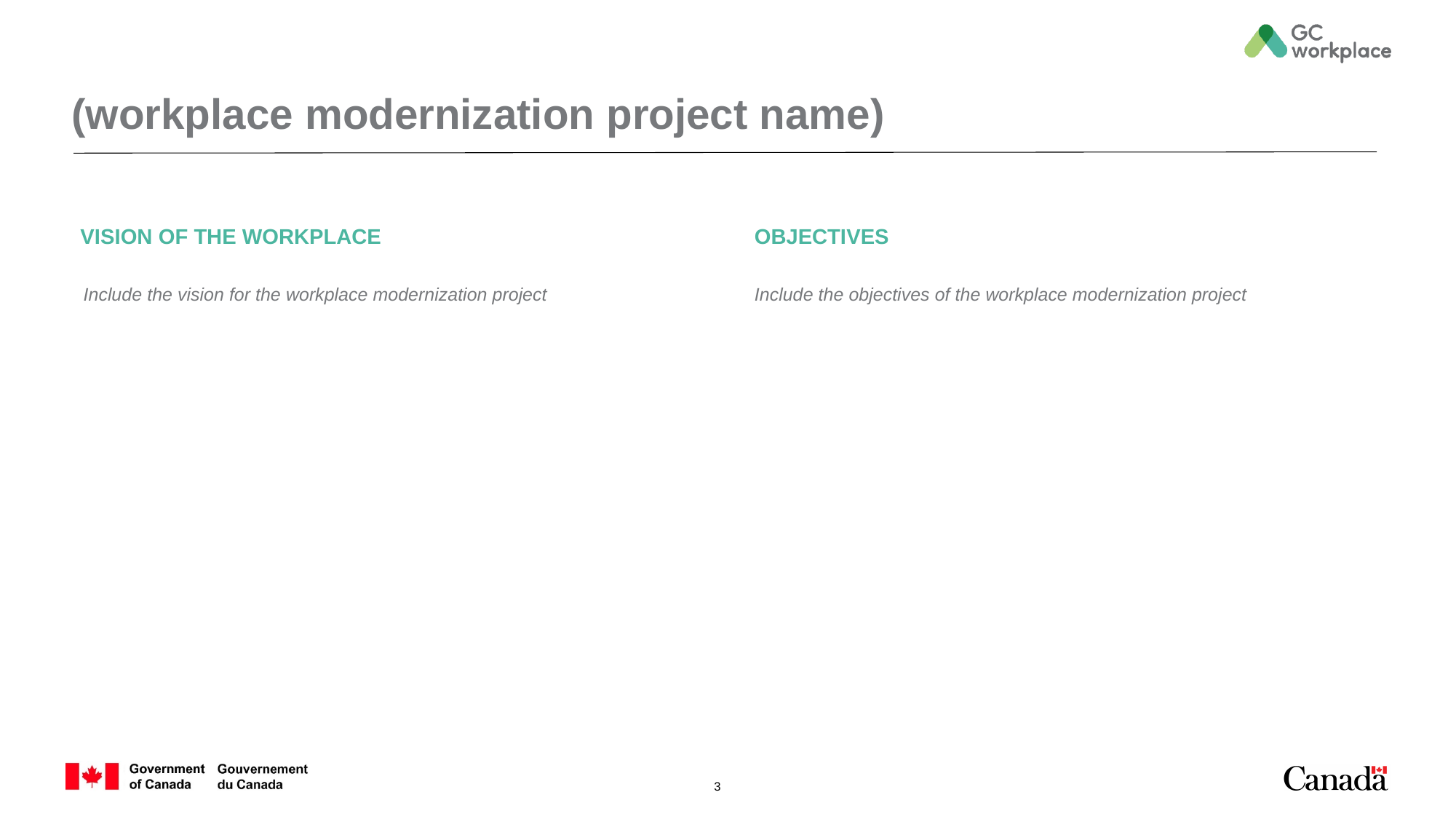

# (workplace modernization project name)
VISION OF THE WORKPLACE
OBJECTIVES
Include the vision for the workplace modernization project
Include the objectives of the workplace modernization project